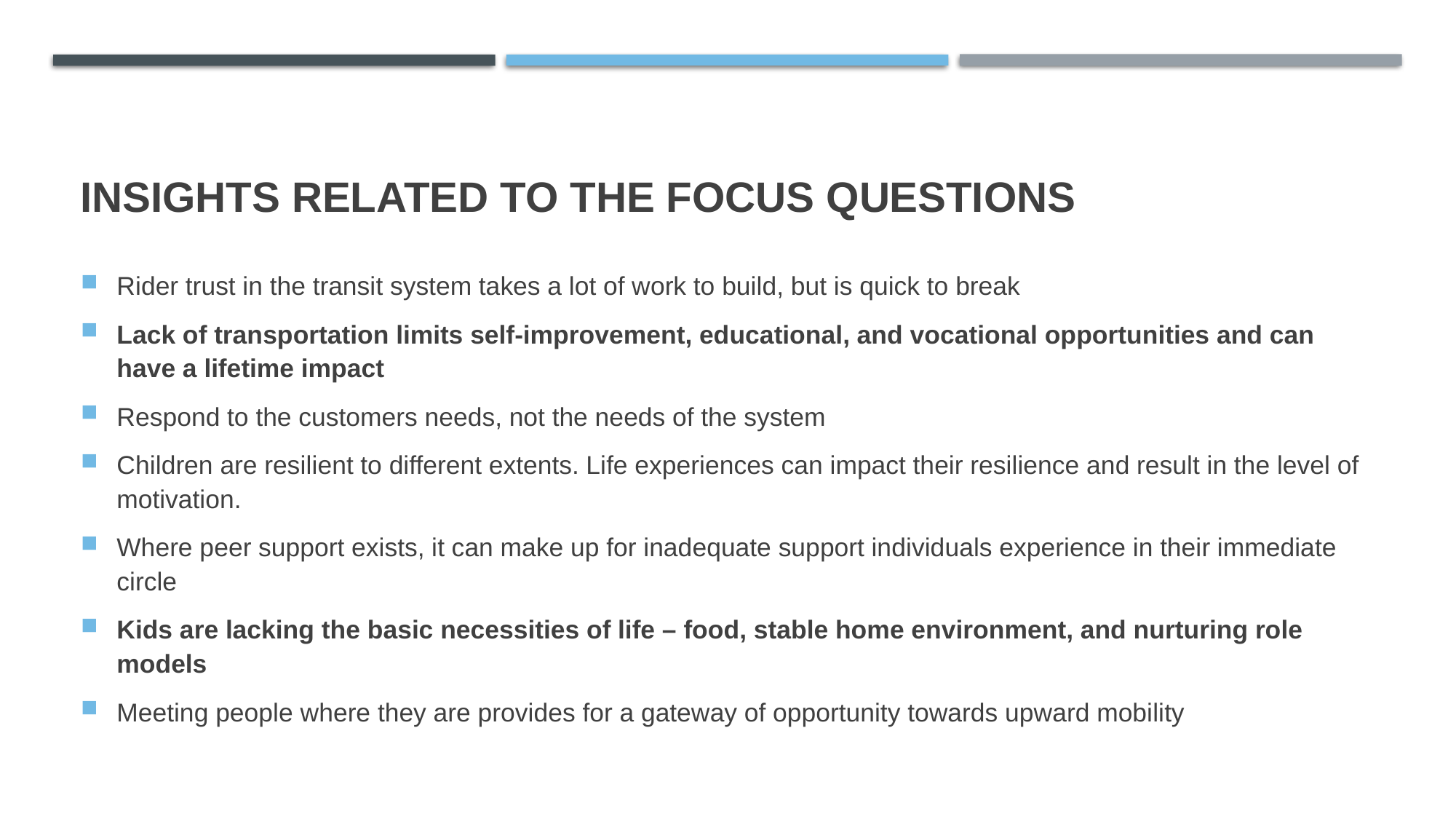

# Insights related to the focus questions
Rider trust in the transit system takes a lot of work to build, but is quick to break
Lack of transportation limits self-improvement, educational, and vocational opportunities and can have a lifetime impact
Respond to the customers needs, not the needs of the system
Children are resilient to different extents. Life experiences can impact their resilience and result in the level of motivation.
Where peer support exists, it can make up for inadequate support individuals experience in their immediate circle
Kids are lacking the basic necessities of life – food, stable home environment, and nurturing role models
Meeting people where they are provides for a gateway of opportunity towards upward mobility